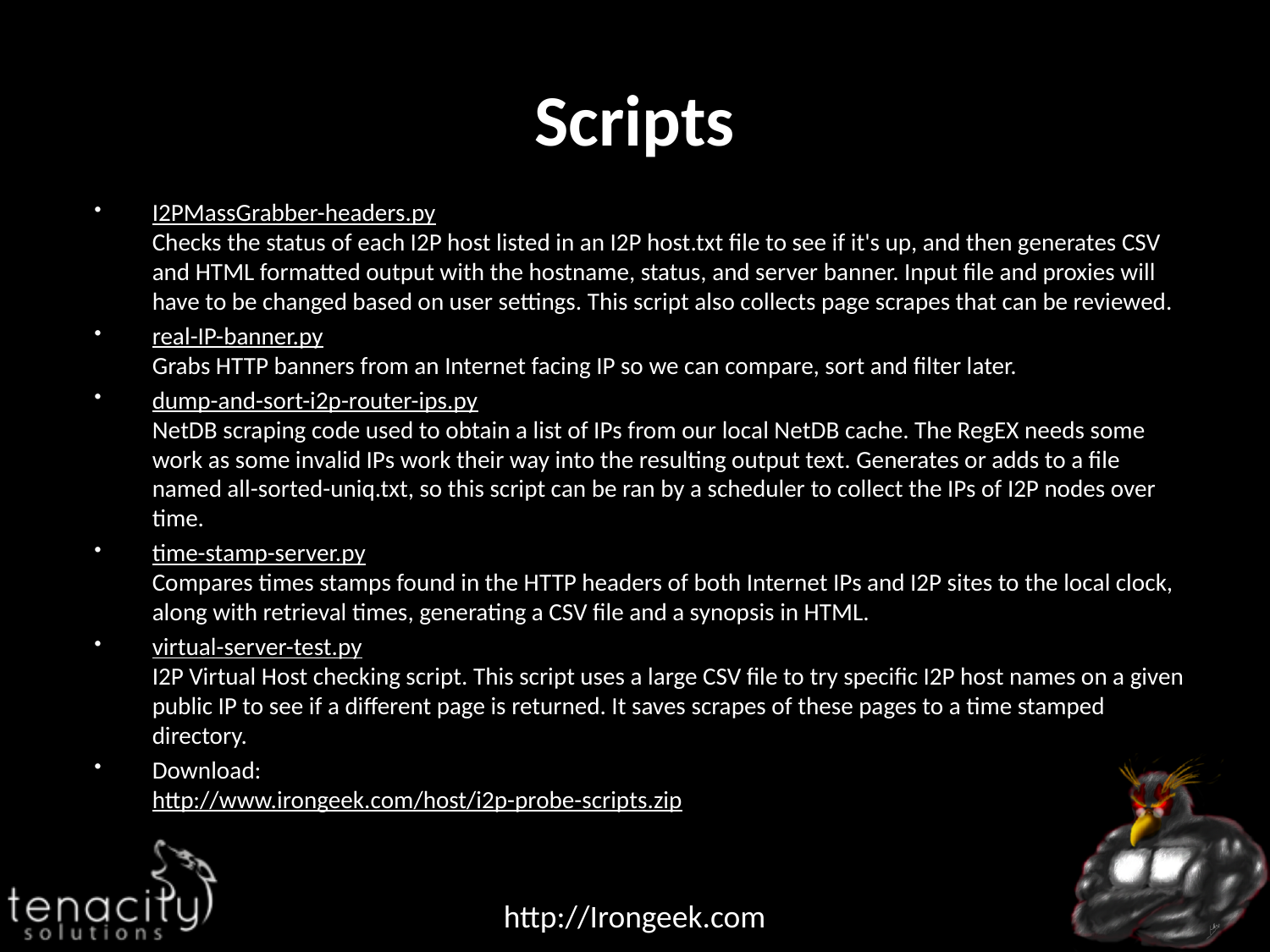

# Scripts
I2PMassGrabber-headers.py
Checks the status of each I2P host listed in an I2P host.txt file to see if it's up, and then generates CSV and HTML formatted output with the hostname, status, and server banner. Input file and proxies will have to be changed based on user settings. This script also collects page scrapes that can be reviewed.
real-IP-banner.py
Grabs HTTP banners from an Internet facing IP so we can compare, sort and filter later.
dump-and-sort-i2p-router-ips.py
NetDB scraping code used to obtain a list of IPs from our local NetDB cache. The RegEX needs some work as some invalid IPs work their way into the resulting output text. Generates or adds to a file named all-sorted-uniq.txt, so this script can be ran by a scheduler to collect the IPs of I2P nodes over time.
time-stamp-server.py
Compares times stamps found in the HTTP headers of both Internet IPs and I2P sites to the local clock, along with retrieval times, generating a CSV file and a synopsis in HTML.
virtual-server-test.py
I2P Virtual Host checking script. This script uses a large CSV file to try specific I2P host names on a given public IP to see if a different page is returned. It saves scrapes of these pages to a time stamped directory.
Download:
http://www.irongeek.com/host/i2p-probe-scripts.zip